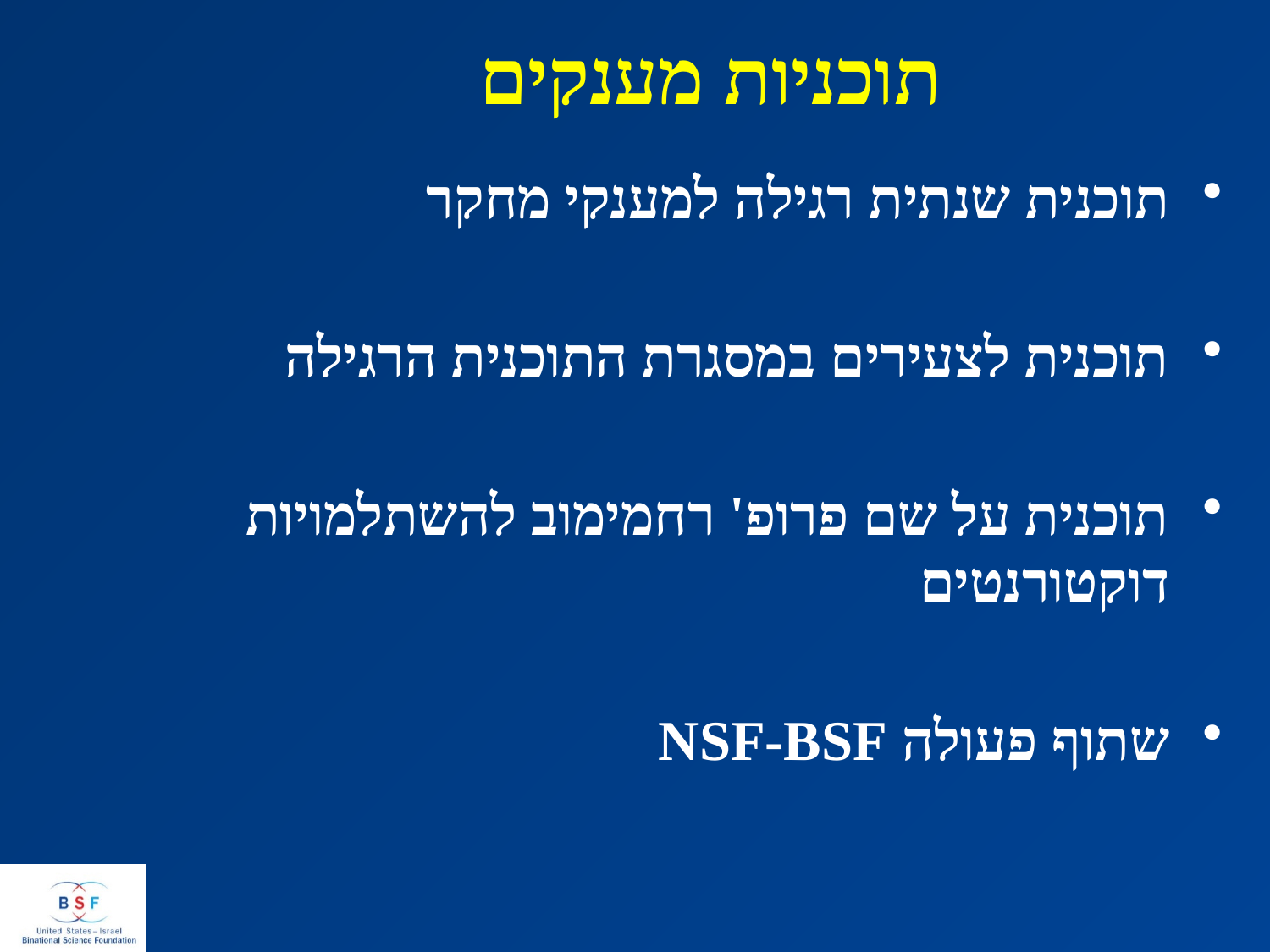

תוכניות מענקים
תוכנית שנתית רגילה למענקי מחקר

תוכנית לצעירים במסגרת התוכנית הרגילה

תוכנית על שם פרופ' רחמימוב להשתלמויות  דוקטורנטים

שתוף פעולה NSF-BSF